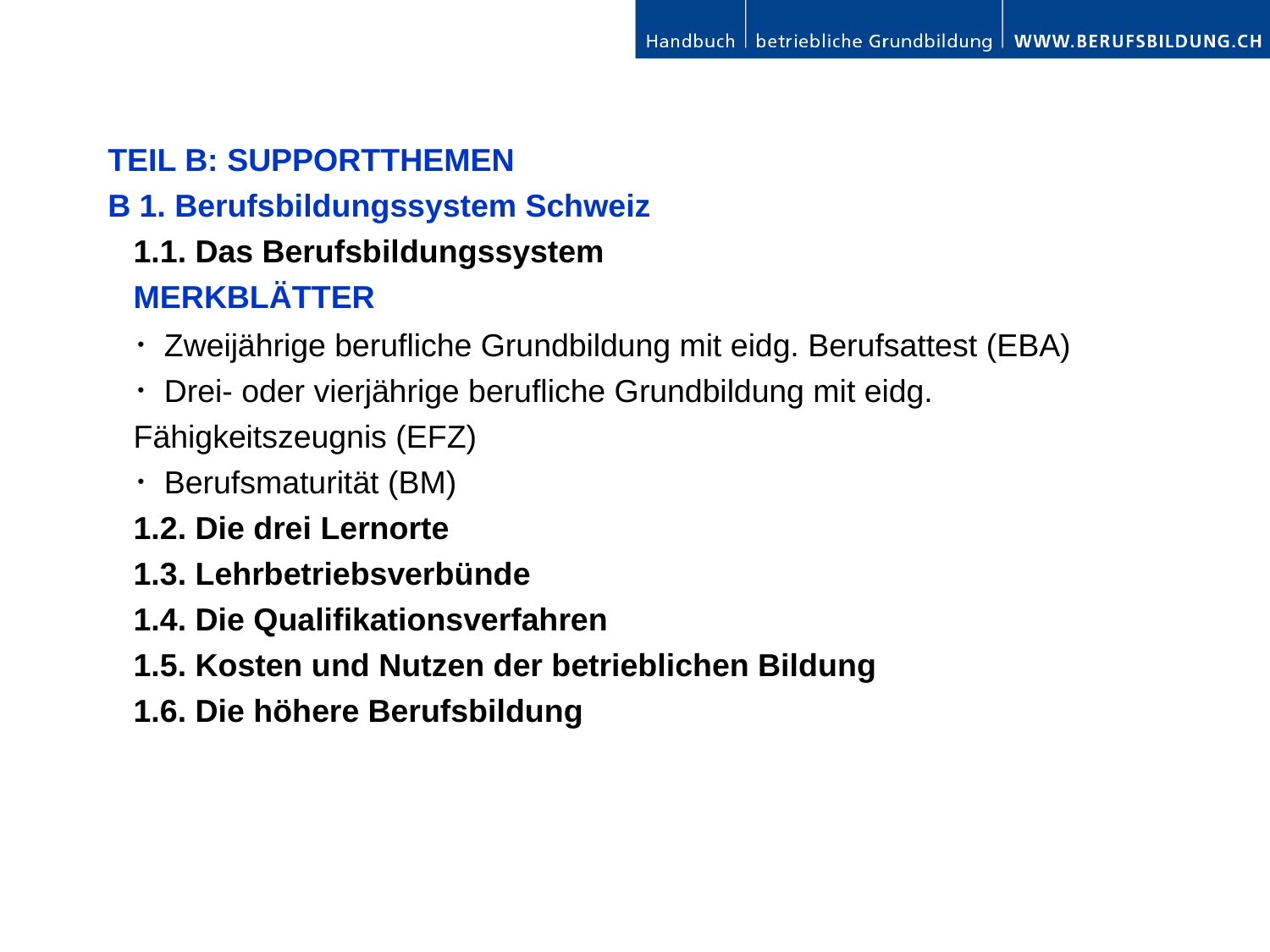

TEIL B: SUPPORTTHEMEN
B 1. Berufsbildungssystem Schweiz
	1.1. Das Berufsbildungssystem
	MERKBLÄTTER
	･ Zweijährige berufliche Grundbildung mit eidg. Berufsattest (EBA)
	･ Drei- oder vierjährige berufliche Grundbildung mit eidg. 	Fähigkeitszeugnis (EFZ)
	･ Berufsmaturität (BM)
	1.2. Die drei Lernorte
	1.3. Lehrbetriebsverbünde
	1.4. Die Qualifikationsverfahren
	1.5. Kosten und Nutzen der betrieblichen Bildung
	1.6. Die höhere Berufsbildung